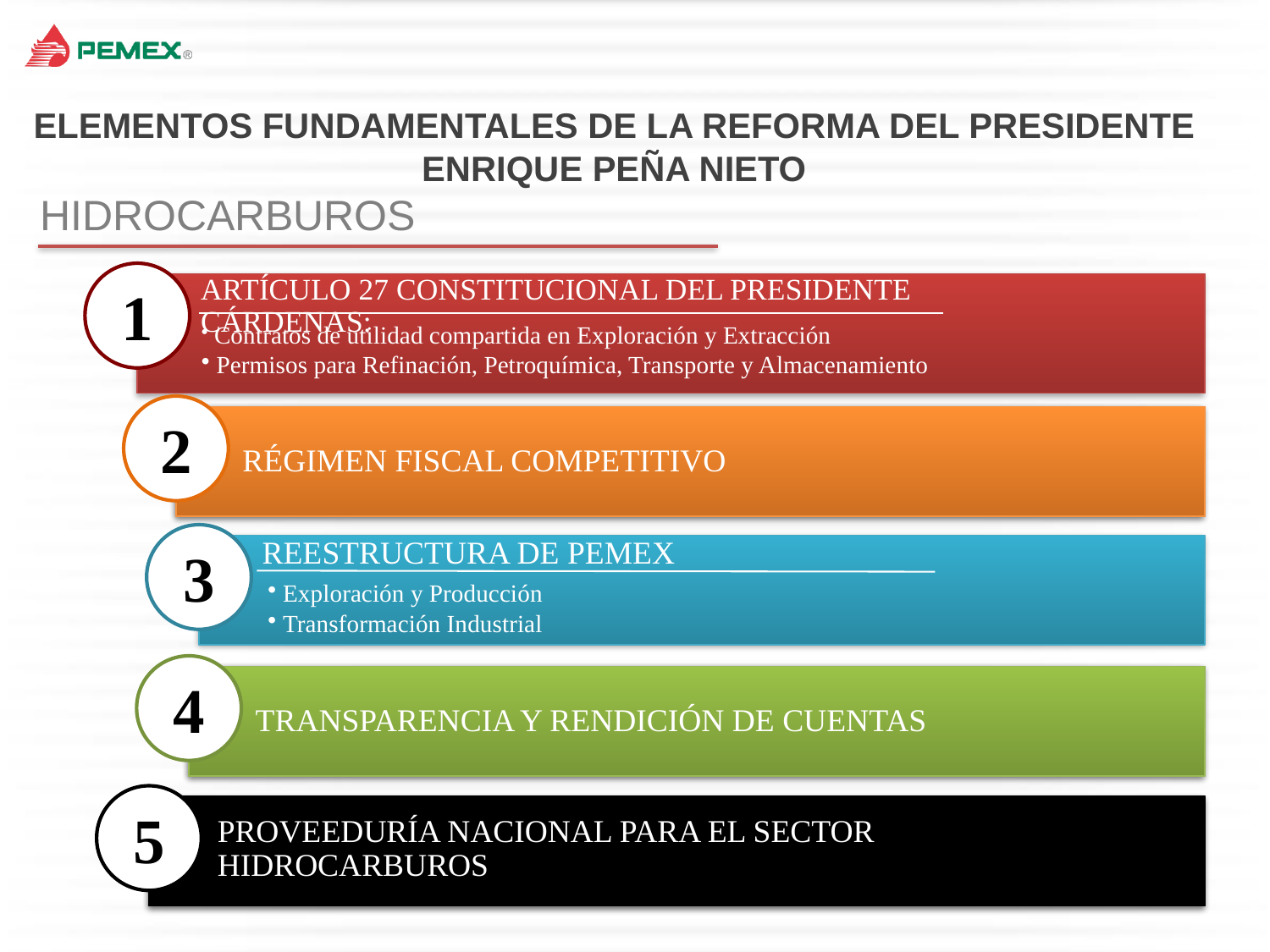

ELEMENTOS FUNDAMENTALES DE LA REFORMA DEL PRESIDENTE ENRIQUE PEÑA NIETO
HIDROCARBUROS
1
Artículo 27 Constitucional del Presidente Cárdenas:

 Contratos de utilidad compartida en Exploración y Extracción
 Permisos para Refinación, Petroquímica, Transporte y Almacenamiento
2

Régimen Fiscal Competitivo
3
Reestructura de Pemex

 Exploración y Producción
 Transformación Industrial
4

Transparencia y rendición de cuentas
5

Proveeduría nacional para el sector hidrocarburos